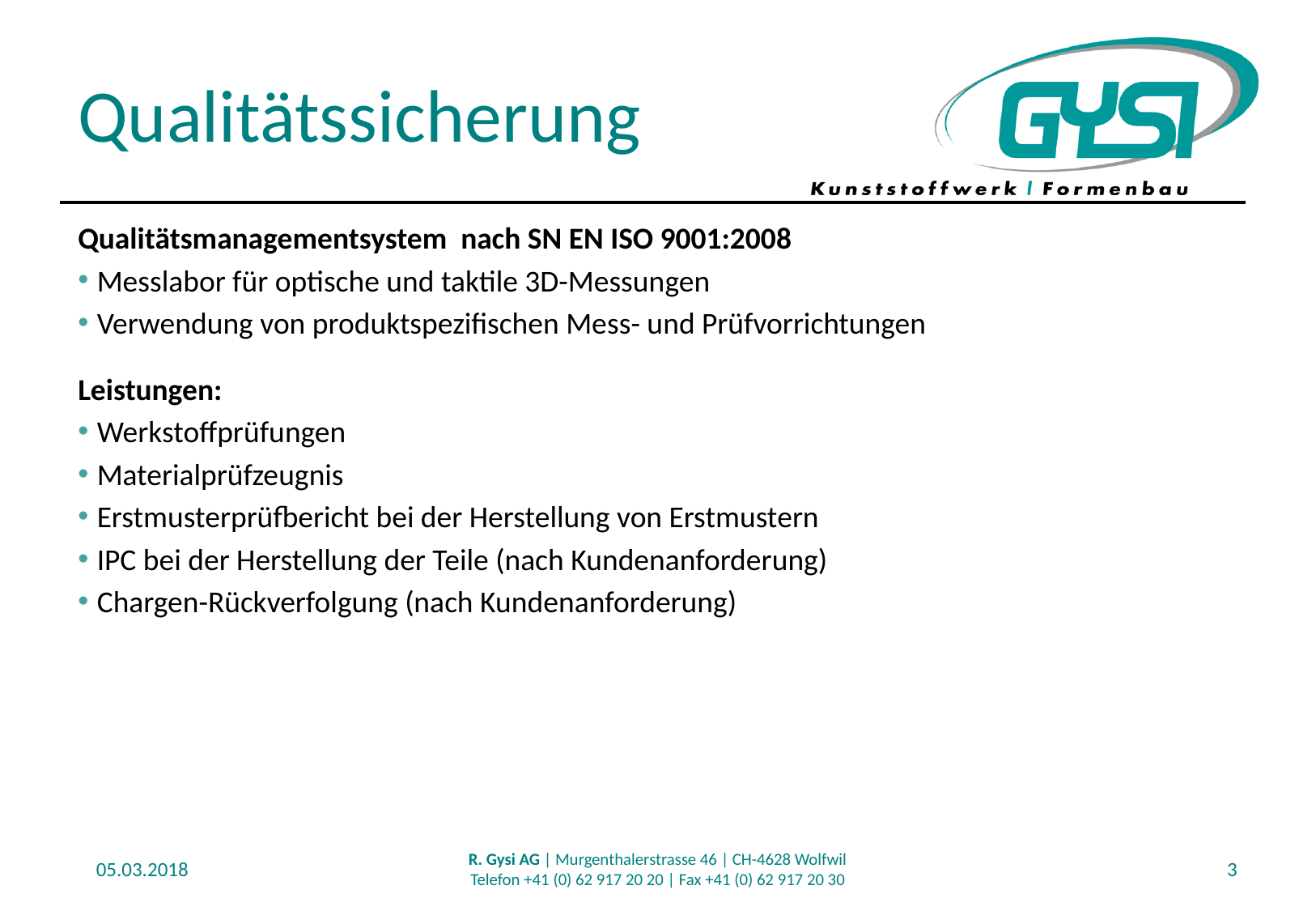

# Qualitätssicherung
Qualitätsmanagementsystem  nach SN EN ISO 9001:2008
 Messlabor für optische und taktile 3D-Messungen
 Verwendung von produktspezifischen Mess- und Prüfvorrichtungen

Leistungen:
 Werkstoffprüfungen
 Materialprüfzeugnis
 Erstmusterprüfbericht bei der Herstellung von Erstmustern
 IPC bei der Herstellung der Teile (nach Kundenanforderung)
 Chargen-Rückverfolgung (nach Kundenanforderung)

05.03.2018
R. Gysi AG | Murgenthalerstrasse 46 | CH-4628 Wolfwil
Telefon +41 (0) 62 917 20 20 | Fax +41 (0) 62 917 20 30
3